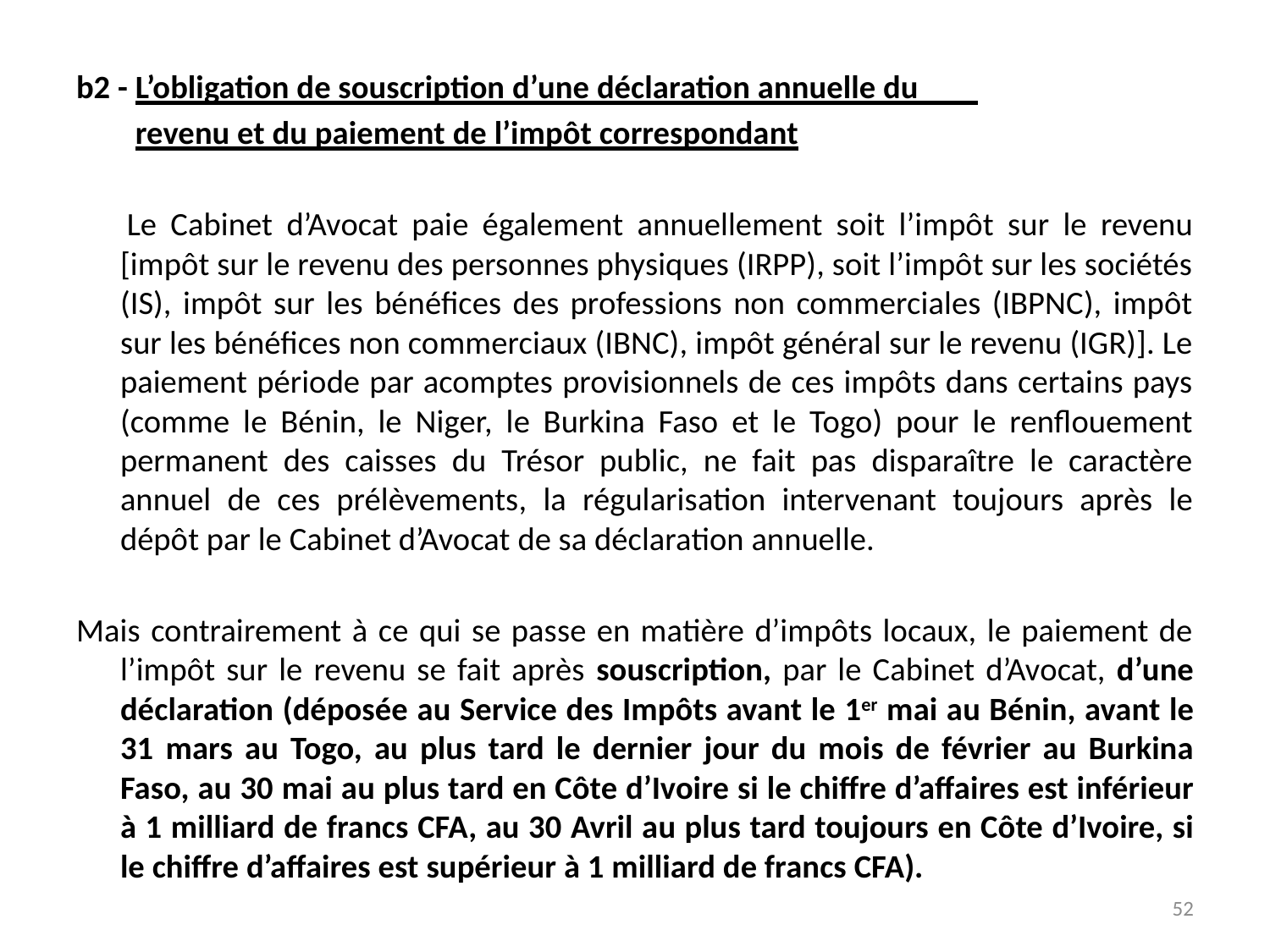

b2 - L’obligation de souscription d’une déclaration annuelle du
        revenu et du paiement de l’impôt correspondant

 	Le Cabinet d’Avocat paie également annuellement soit l’impôt sur le revenu [impôt sur le revenu des personnes physiques (IRPP), soit l’impôt sur les sociétés (IS), impôt sur les bénéfices des professions non commerciales (IBPNC), impôt sur les bénéfices non commerciaux (IBNC), impôt général sur le revenu (IGR)]. Le paiement période par acomptes provisionnels de ces impôts dans certains pays (comme le Bénin, le Niger, le Burkina Faso et le Togo) pour le renflouement permanent des caisses du Trésor public, ne fait pas disparaître le caractère annuel de ces prélèvements, la régularisation intervenant toujours après le dépôt par le Cabinet d’Avocat de sa déclaration annuelle.

Mais contrairement à ce qui se passe en matière d’impôts locaux, le paiement de l’impôt sur le revenu se fait après souscription, par le Cabinet d’Avocat, d’une déclaration (déposée au Service des Impôts avant le 1er mai au Bénin, avant le 31 mars au Togo, au plus tard le dernier jour du mois de février au Burkina Faso, au 30 mai au plus tard en Côte d’Ivoire si le chiffre d’affaires est inférieur à 1 milliard de francs CFA, au 30 Avril au plus tard toujours en Côte d’Ivoire, si le chiffre d’affaires est supérieur à 1 milliard de francs CFA).
52